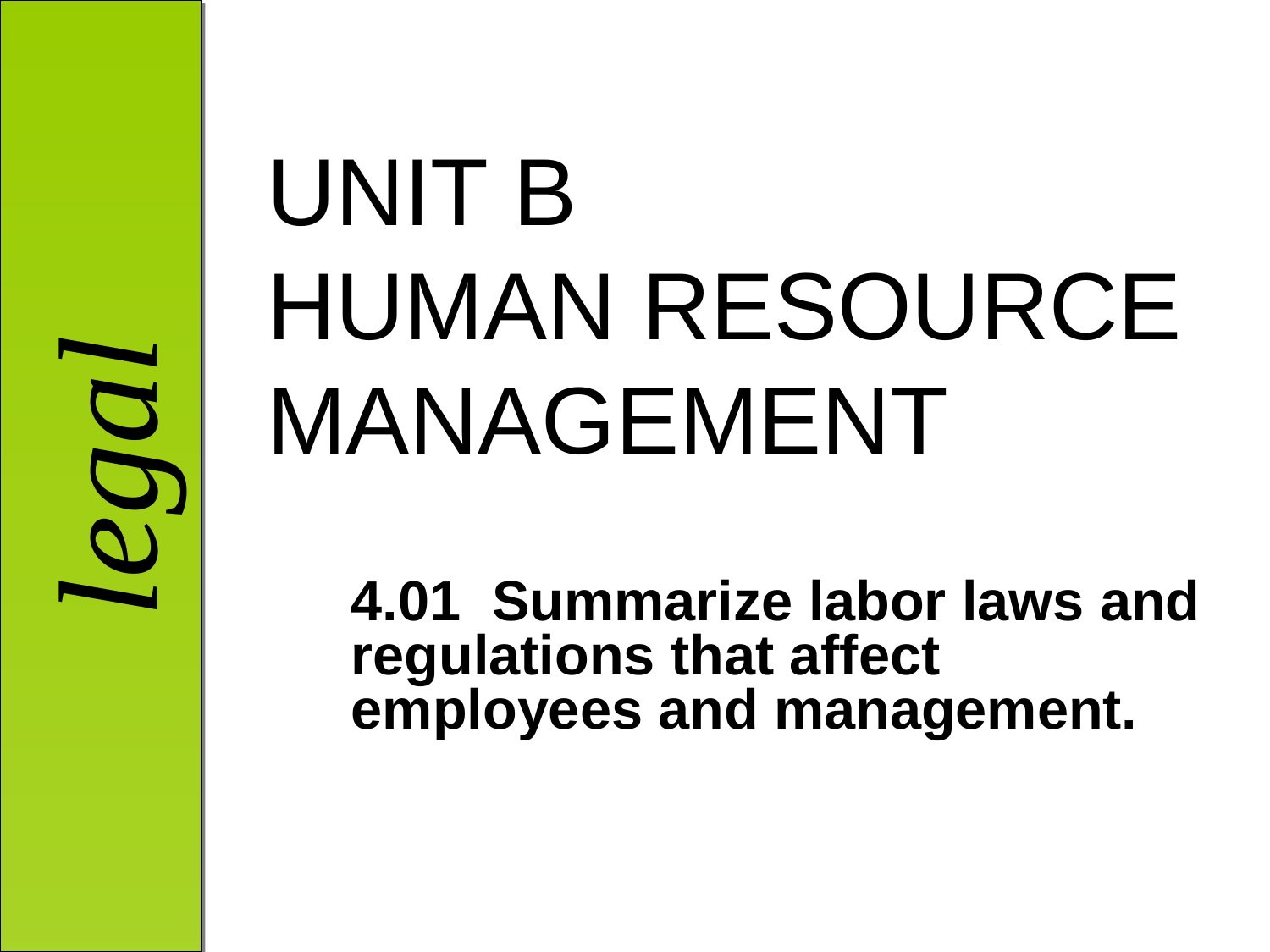

# UNIT B HUMAN RESOURCE MANAGEMENT
4.01  Summarize labor laws and regulations that affect employees and management.